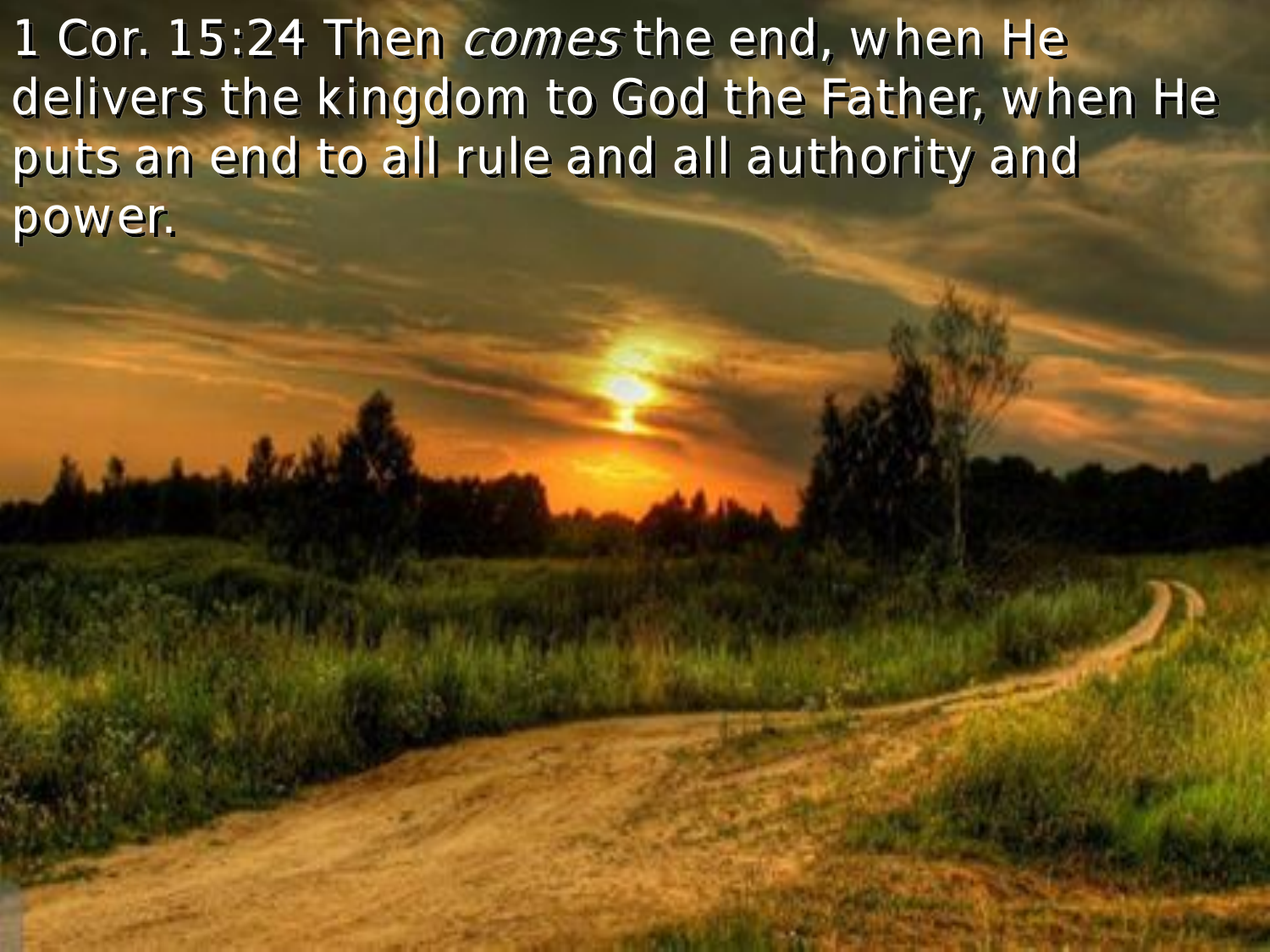

1 Cor. 15:24 Then comes the end, when He delivers the kingdom to God the Father, when He puts an end to all rule and all authority and power.